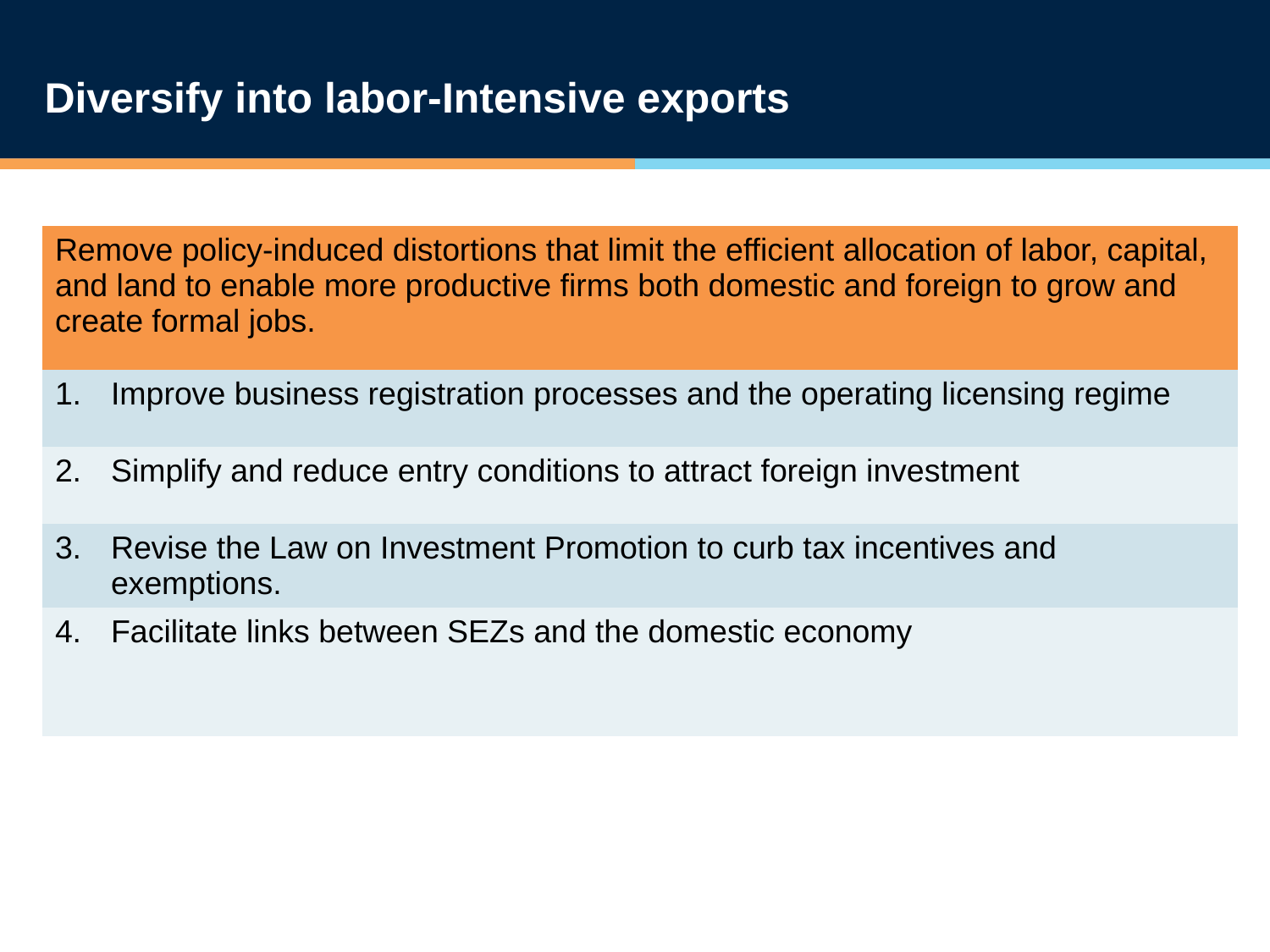

# Diversify into labor-Intensive exports

| Remove policy-induced distortions that limit the efficient allocation of labor, capital, and land to enable more productive firms both domestic and foreign to grow and create formal jobs. |  |
| --- | --- |
| 1. | Improve business registration processes and the operating licensing regime |
| 2. | Simplify and reduce entry conditions to attract foreign investment |
| 3. | Revise the Law on Investment Promotion to curb tax incentives and exemptions. |
| 4. | Facilitate links between SEZs and the domestic economy |